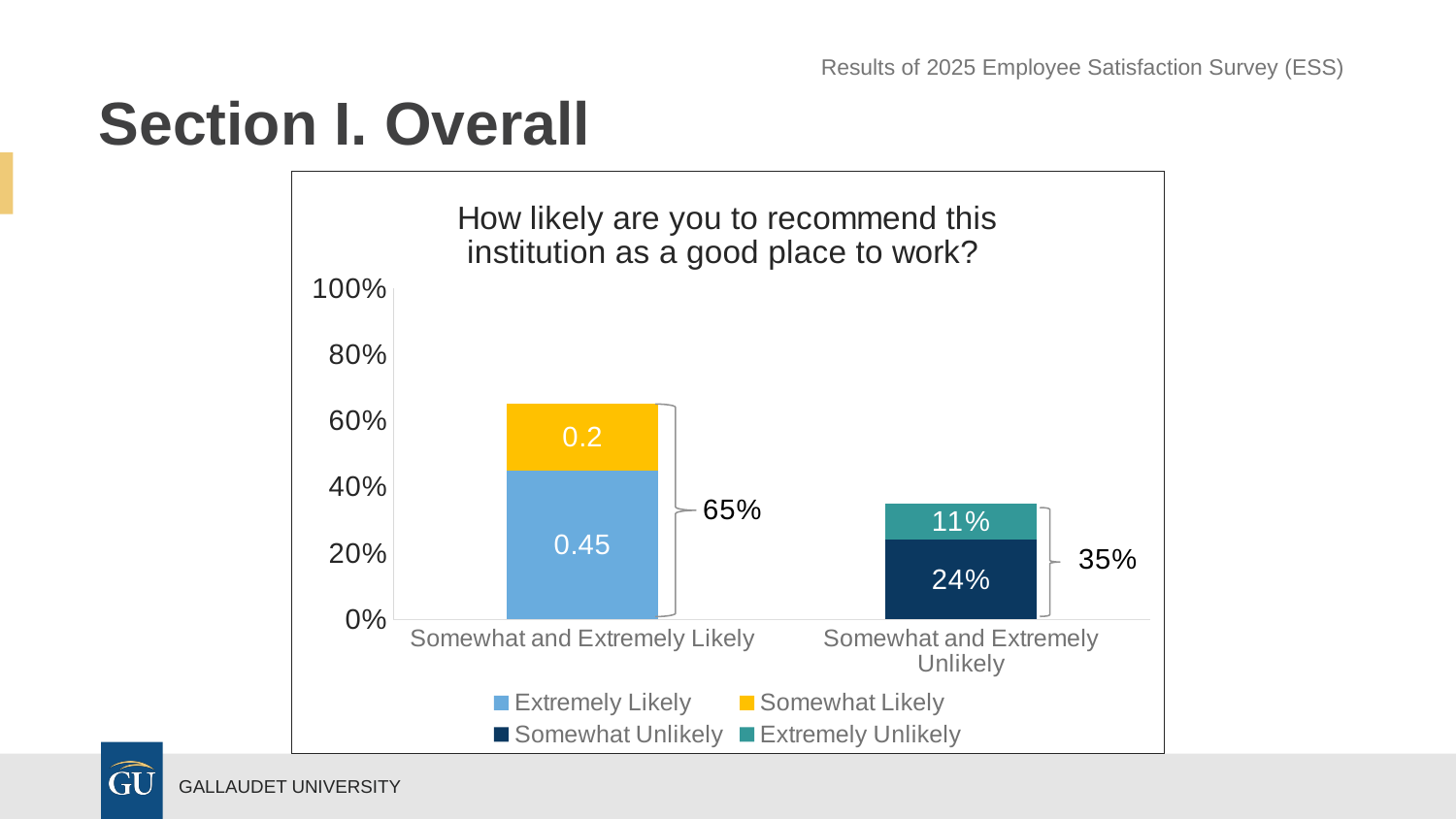

Results of 2025 Employee Satisfaction Survey (ESS)
# Section I. Overall

### Chart: How likely are you to recommend this institution as a good place to work?

| Category | Extremely Likely | Somewhat Likely | Somewhat Unlikely | Extremely Unlikely |
|---|---|---|---|---|
| Somewhat and Extremely Likely | 0.45 | 0.2 | None | None |
| Somewhat and Extremely Unlikely | None | None | 0.24 | 0.11 |